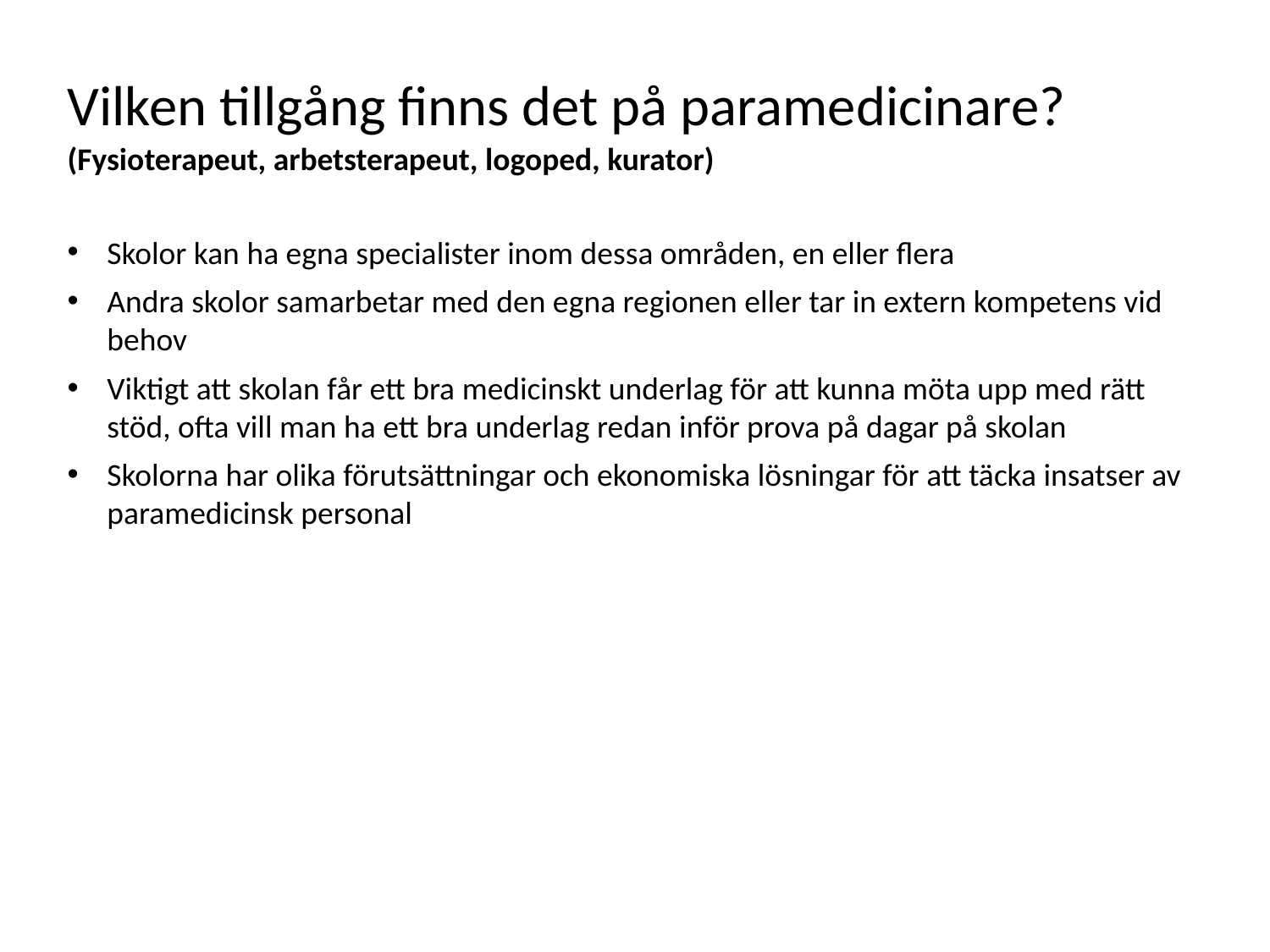

Vilken tillgång finns det på paramedicinare? (Fysioterapeut, arbetsterapeut, logoped, kurator)
Skolor kan ha egna specialister inom dessa områden, en eller flera
Andra skolor samarbetar med den egna regionen eller tar in extern kompetens vid behov
Viktigt att skolan får ett bra medicinskt underlag för att kunna möta upp med rätt stöd, ofta vill man ha ett bra underlag redan inför prova på dagar på skolan
Skolorna har olika förutsättningar och ekonomiska lösningar för att täcka insatser av paramedicinsk personal
240829 ES